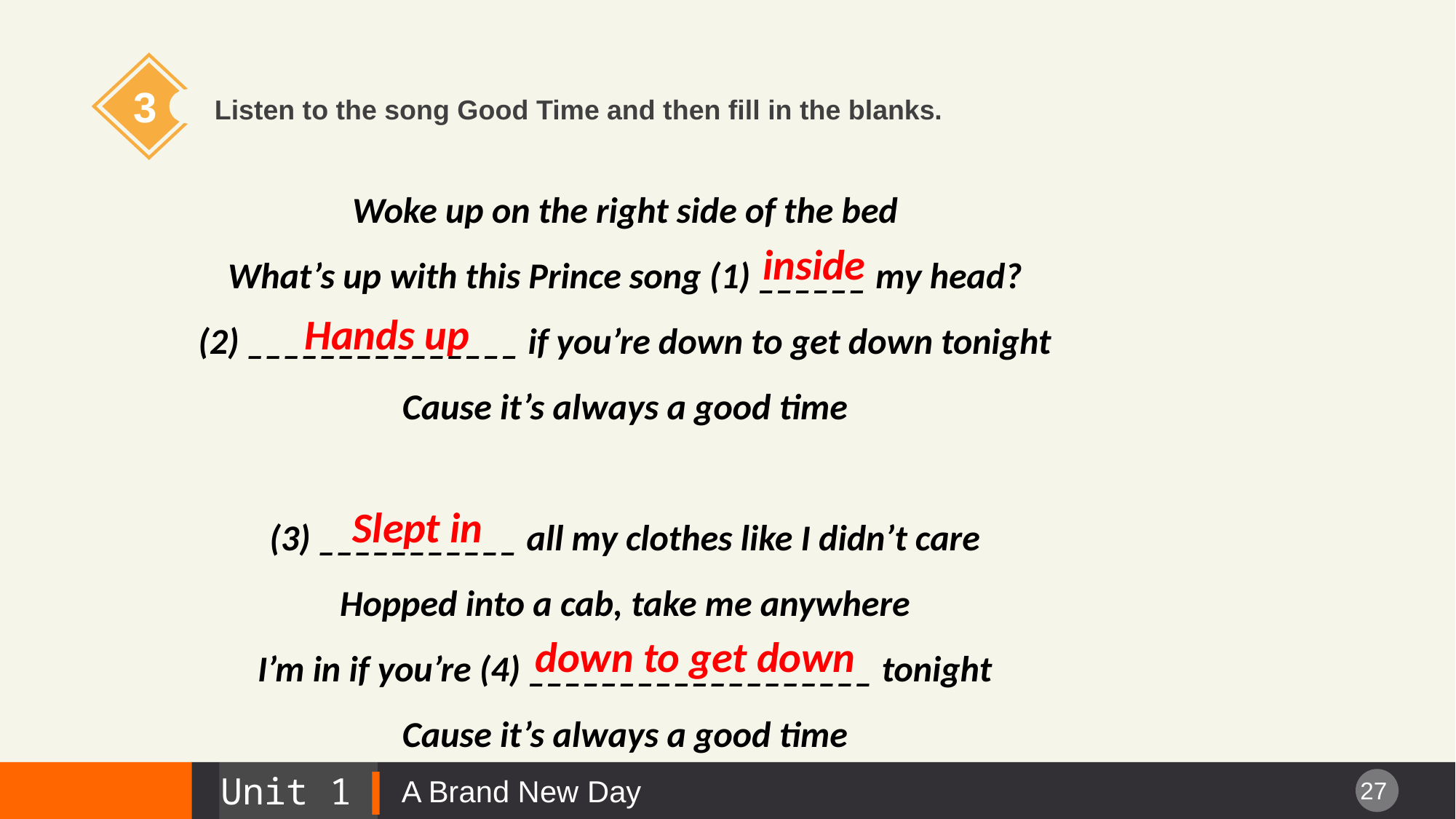

3
Listen to the song Good Time and then fill in the blanks.
Woke up on the right side of the bed
What’s up with this Prince song (1) ______ my head?
(2) _______________ if you’re down to get down tonight
Cause it’s always a good time

(3) ___________ all my clothes like I didn’t care
Hopped into a cab, take me anywhere
I’m in if you’re (4) ___________________ tonight
Cause it’s always a good time
inside
Hands up
Slept in
down to get down